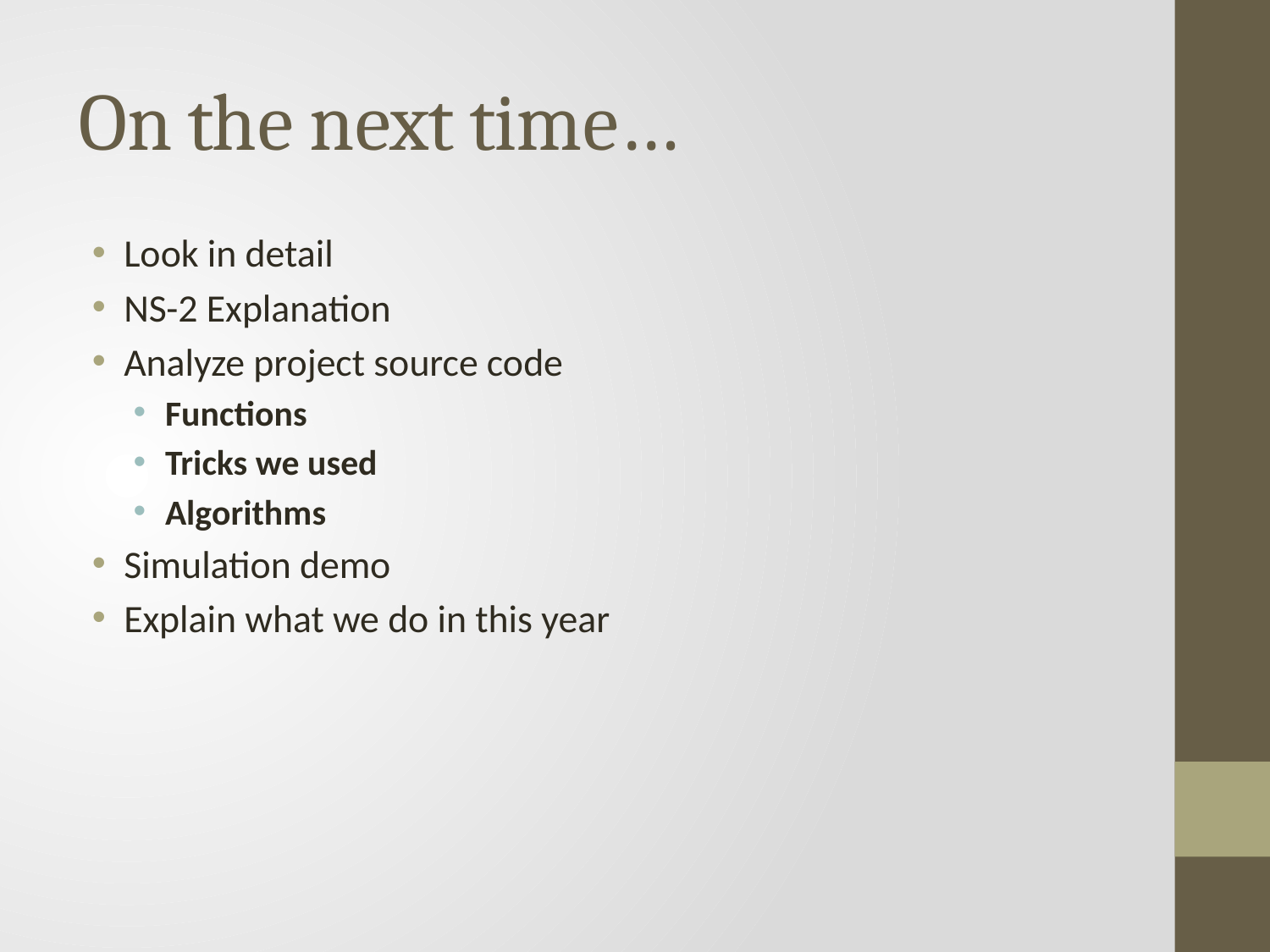

# On the next time…
Look in detail
NS-2 Explanation
Analyze project source code
Functions
Tricks we used
Algorithms
Simulation demo
Explain what we do in this year